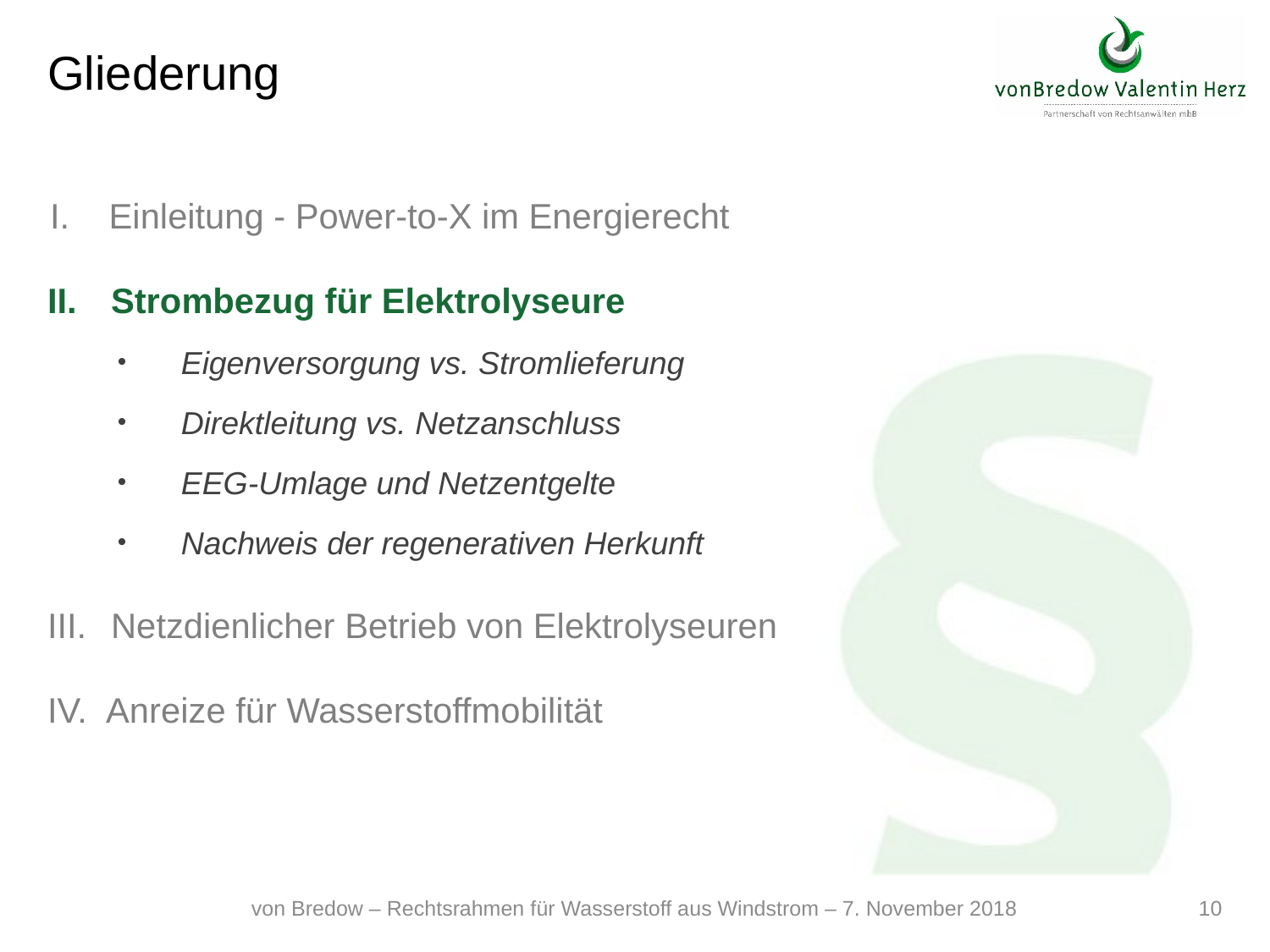

# Gliederung
Einleitung - Power-to-X im Energierecht
Strombezug für Elektrolyseure
Eigenversorgung vs. Stromlieferung
Direktleitung vs. Netzanschluss
EEG-Umlage und Netzentgelte
Nachweis der regenerativen Herkunft
Netzdienlicher Betrieb von Elektrolyseuren
Anreize für Wasserstoffmobilität

von Bredow – Rechtsrahmen für Wasserstoff aus Windstrom – 7. November 2018
10